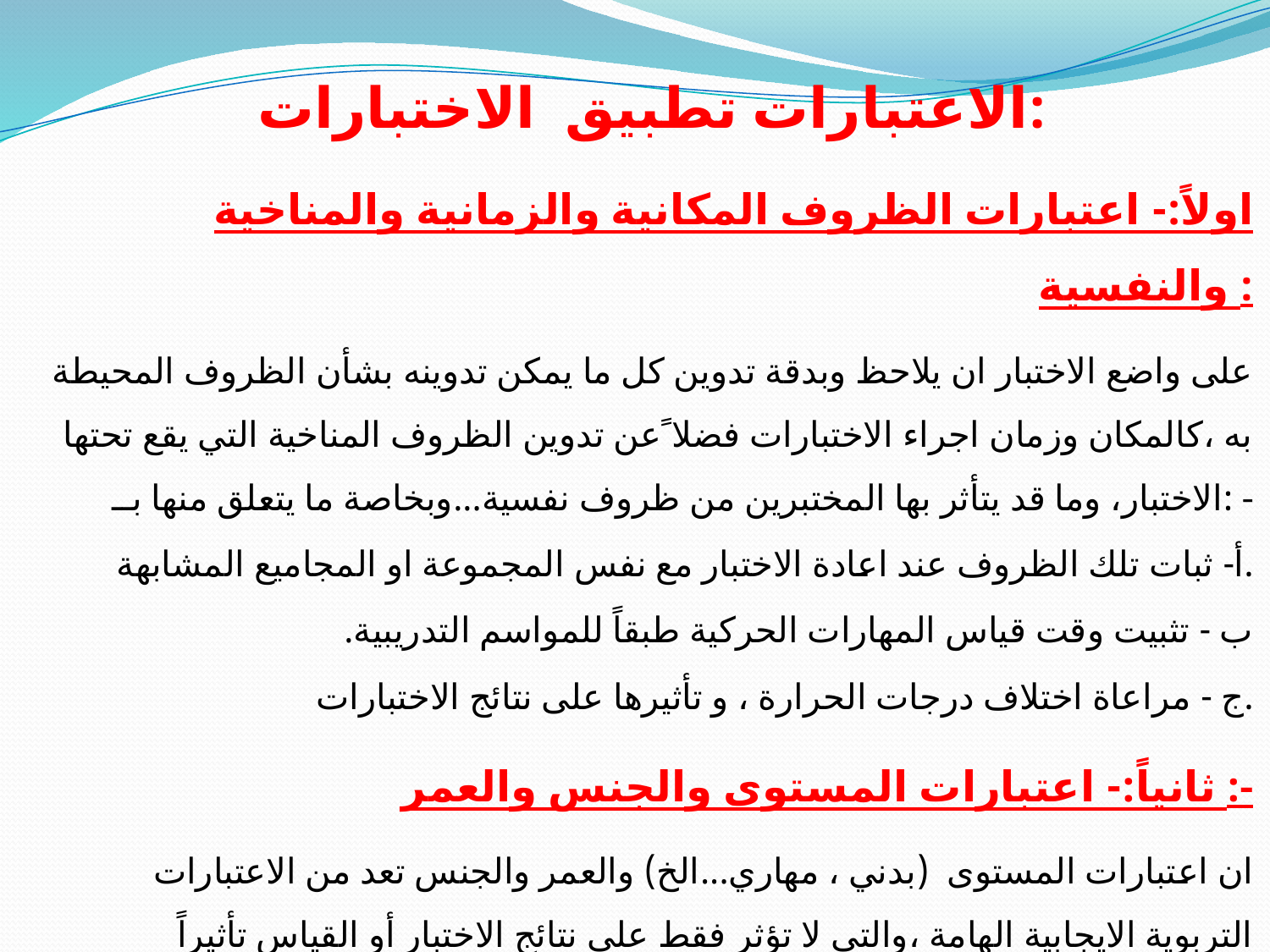

الاعتبارات تطبيق  الاختبارات:
اولاً:- اعتبارات الظروف المكانية والزمانية والمناخية والنفسية :
على واضع الاختبار ان يلاحظ وبدقة تدوين كل ما يمكن تدوينه بشأن الظروف المحيطة به ،كالمكان وزمان اجراء الاختبارات فضلا ًعن تدوين الظروف المناخية التي يقع تحتها الاختبار، وما قد يتأثر بها المختبرين من ظروف نفسية...وبخاصة ما يتعلق منها بــ: -
أ‌- ثبات تلك الظروف عند اعادة الاختبار مع نفس المجموعة او المجاميع المشابهة.
ب ‌- تثبيت وقت قياس المهارات الحركية طبقاً للمواسم التدريبية.
ج - مراعاة اختلاف درجات الحرارة ، و تأثيرها على نتائج الاختبارات.
ثانياً:- اعتبارات المستوى والجنس والعمر :-
ان اعتبارات المستوى  (بدني ، مهاري...الخ) والعمر والجنس تعد من الاعتبارات التربوية الايجابية الهامة ،والتي لا تؤثر فقط على نتائج الاختبار أو القياس تأثيراً مباشراً ،بل تؤثر على نفسية المشاركين واتجاهاتهم